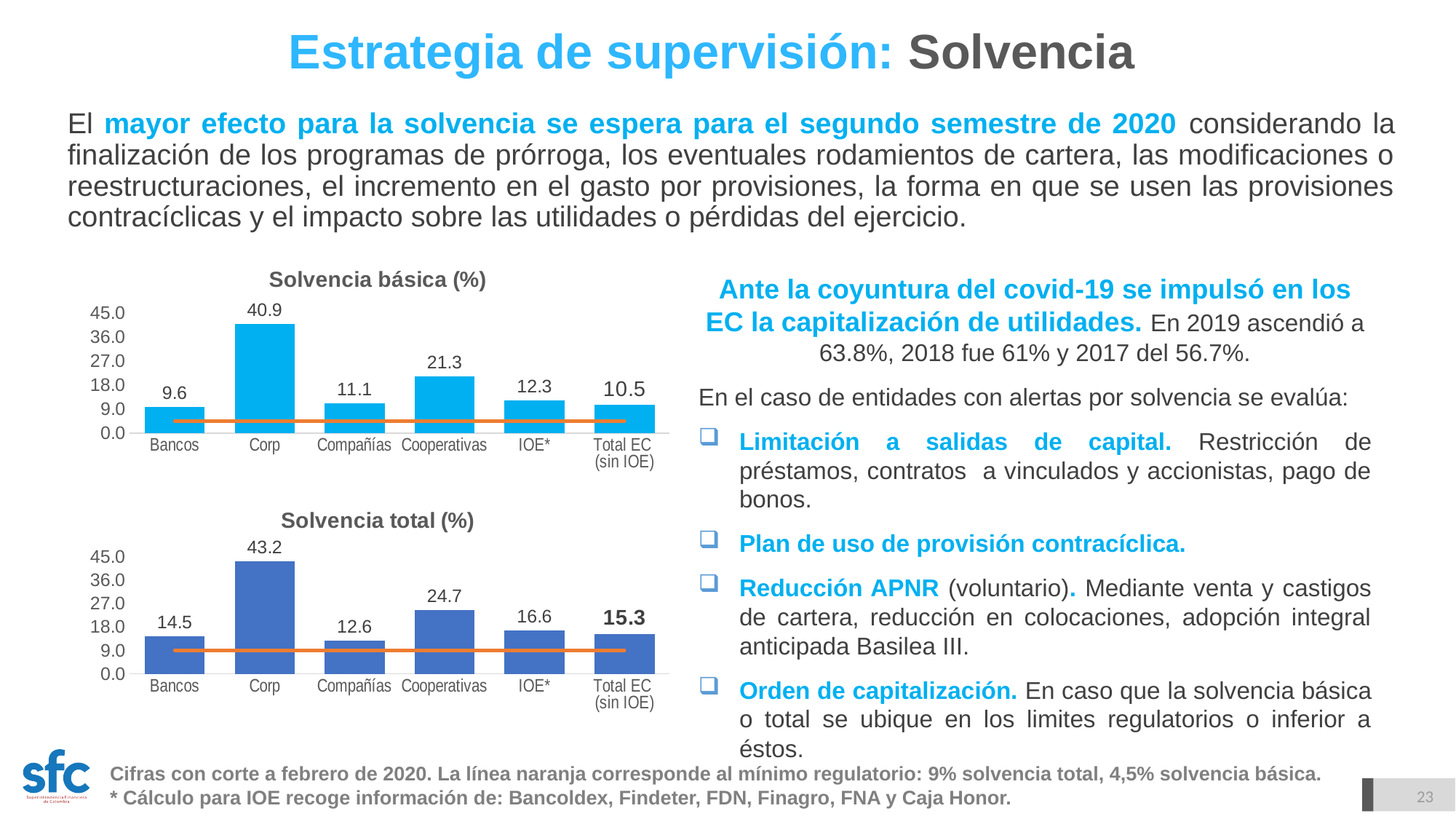

Estrategia de supervisión: Solvencia
El mayor efecto para la solvencia se espera para el segundo semestre de 2020 considerando la finalización de los programas de prórroga, los eventuales rodamientos de cartera, las modificaciones o reestructuraciones, el incremento en el gasto por provisiones, la forma en que se usen las provisiones contracíclicas y el impacto sobre las utilidades o pérdidas del ejercicio.

### Chart: Solvencia básica (%)

| Category | Solvencia básica | Mínimo |
|---|---|---|
| Bancos | 9.64 | 4.5 |
| Corp | 40.92 | 4.5 |
| Compañías | 11.08 | 4.5 |
| Cooperativas | 21.31 | 4.5 |
| IOE* | 12.3 | 4.5 |
| Total EC
(sin IOE) | 10.5 | 4.5 |
Ante la coyuntura del covid-19 se impulsó en los EC la capitalización de utilidades. En 2019 ascendió a 63.8%, 2018 fue 61% y 2017 del 56.7%.
En el caso de entidades con alertas por solvencia se evalúa:
Limitación a salidas de capital. Restricción de préstamos, contratos  a vinculados y accionistas, pago de bonos.
Plan de uso de provisión contracíclica.
Reducción APNR (voluntario). Mediante venta y castigos de cartera, reducción en colocaciones, adopción integral anticipada Basilea III.
Orden de capitalización. En caso que la solvencia básica o total se ubique en los limites regulatorios o inferior a éstos.

### Chart: Solvencia total (%)

| Category | Solvencia total | Mínimo |
|---|---|---|
| Bancos | 14.537115006520066 | 9.0 |
| Corp | 43.22380734744193 | 9.0 |
| Compañías | 12.6398558964089 | 9.0 |
| Cooperativas | 24.663570841703905 | 9.0 |
| IOE* | 16.58 | 9.0 |
| Total EC
(sin IOE) | 15.264296534960176 | 9.0 |
Cifras con corte a febrero de 2020. La línea naranja corresponde al mínimo regulatorio: 9% solvencia total, 4,5% solvencia básica.
* Cálculo para IOE recoge información de: Bancoldex, Findeter, FDN, Finagro, FNA y Caja Honor.
23